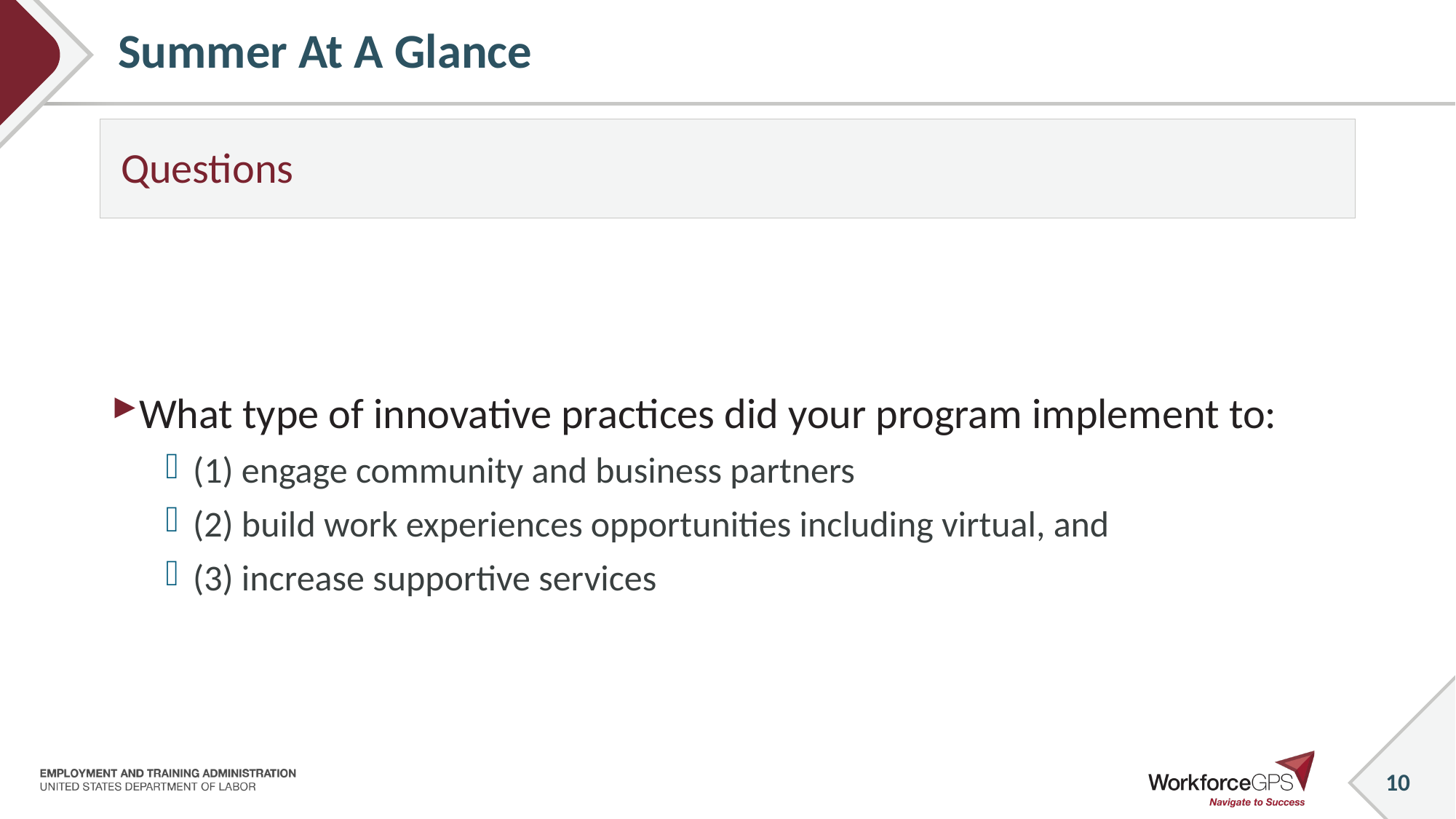

# Summer At A Glance
 Questions

What type of innovative practices did your program implement to:
(1) engage community and business partners
(2) build work experiences opportunities including virtual, and
(3) increase supportive services
10